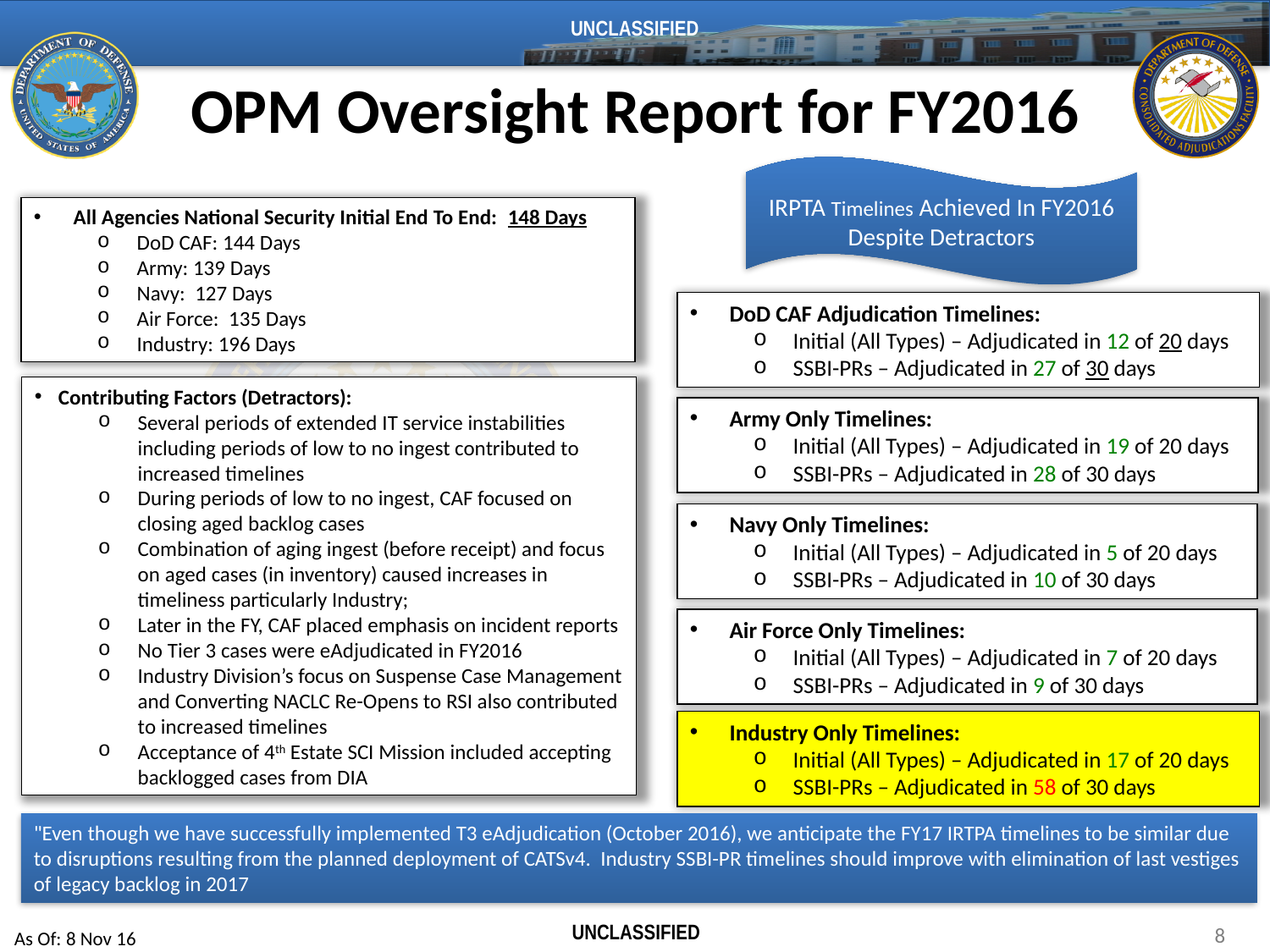

UNCLASSIFIED
OPM Oversight Report for FY2016
IRPTA Timelines Achieved In FY2016 Despite Detractors
All Agencies National Security Initial End To End:  148 Days
DoD CAF: 144 Days
Army: 139 Days
Navy:  127 Days
Air Force:  135 Days
Industry: 196 Days
DoD CAF Adjudication Timelines:
Initial (All Types) – Adjudicated in 12 of 20 days
SSBI-PRs – Adjudicated in 27 of 30 days
Contributing Factors (Detractors):
Several periods of extended IT service instabilities including periods of low to no ingest contributed to increased timelines
During periods of low to no ingest, CAF focused on closing aged backlog cases
Combination of aging ingest (before receipt) and focus on aged cases (in inventory) caused increases in timeliness particularly Industry;
Later in the FY, CAF placed emphasis on incident reports
No Tier 3 cases were eAdjudicated in FY2016
Industry Division’s focus on Suspense Case Management and Converting NACLC Re-Opens to RSI also contributed to increased timelines
Acceptance of 4th Estate SCI Mission included accepting backlogged cases from DIA
Army Only Timelines:
Initial (All Types) – Adjudicated in 19 of 20 days
SSBI-PRs – Adjudicated in 28 of 30 days
Navy Only Timelines:
Initial (All Types) – Adjudicated in 5 of 20 days
SSBI-PRs – Adjudicated in 10 of 30 days
Air Force Only Timelines:
Initial (All Types) – Adjudicated in 7 of 20 days
SSBI-PRs – Adjudicated in 9 of 30 days
Industry Only Timelines:
Initial (All Types) – Adjudicated in 17 of 20 days
SSBI-PRs – Adjudicated in 58 of 30 days
"Even though we have successfully implemented T3 eAdjudication (October 2016), we anticipate the FY17 IRTPA timelines to be similar due to disruptions resulting from the planned deployment of CATSv4.  Industry SSBI-PR timelines should improve with elimination of last vestiges of legacy backlog in 2017

As Of: 8 Nov 16
8
UNCLASSIFIED